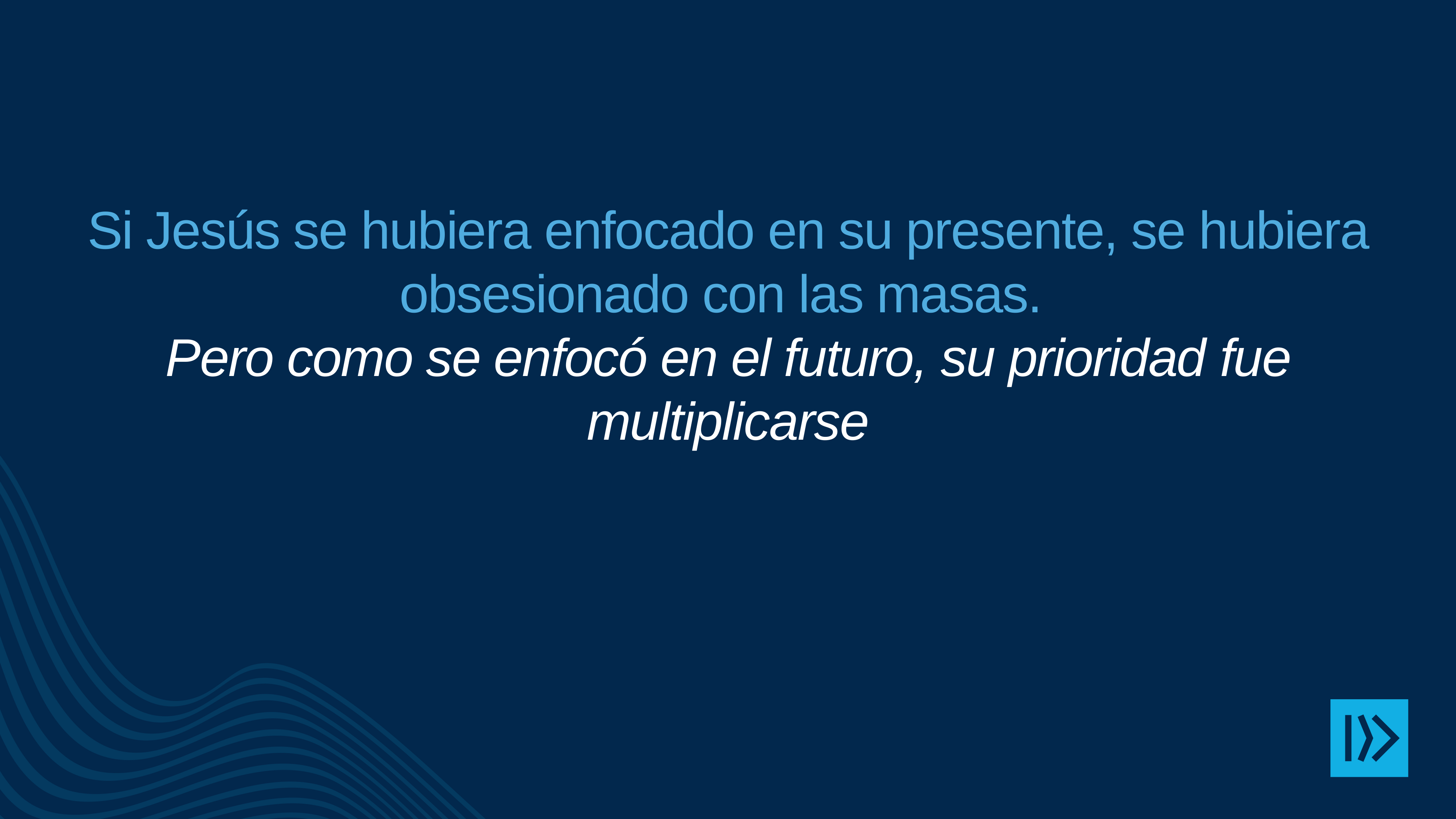

Si Jesús se hubiera enfocado en su presente, se hubiera obsesionado con las masas.
Pero como se enfocó en el futuro, su prioridad fue multiplicarse